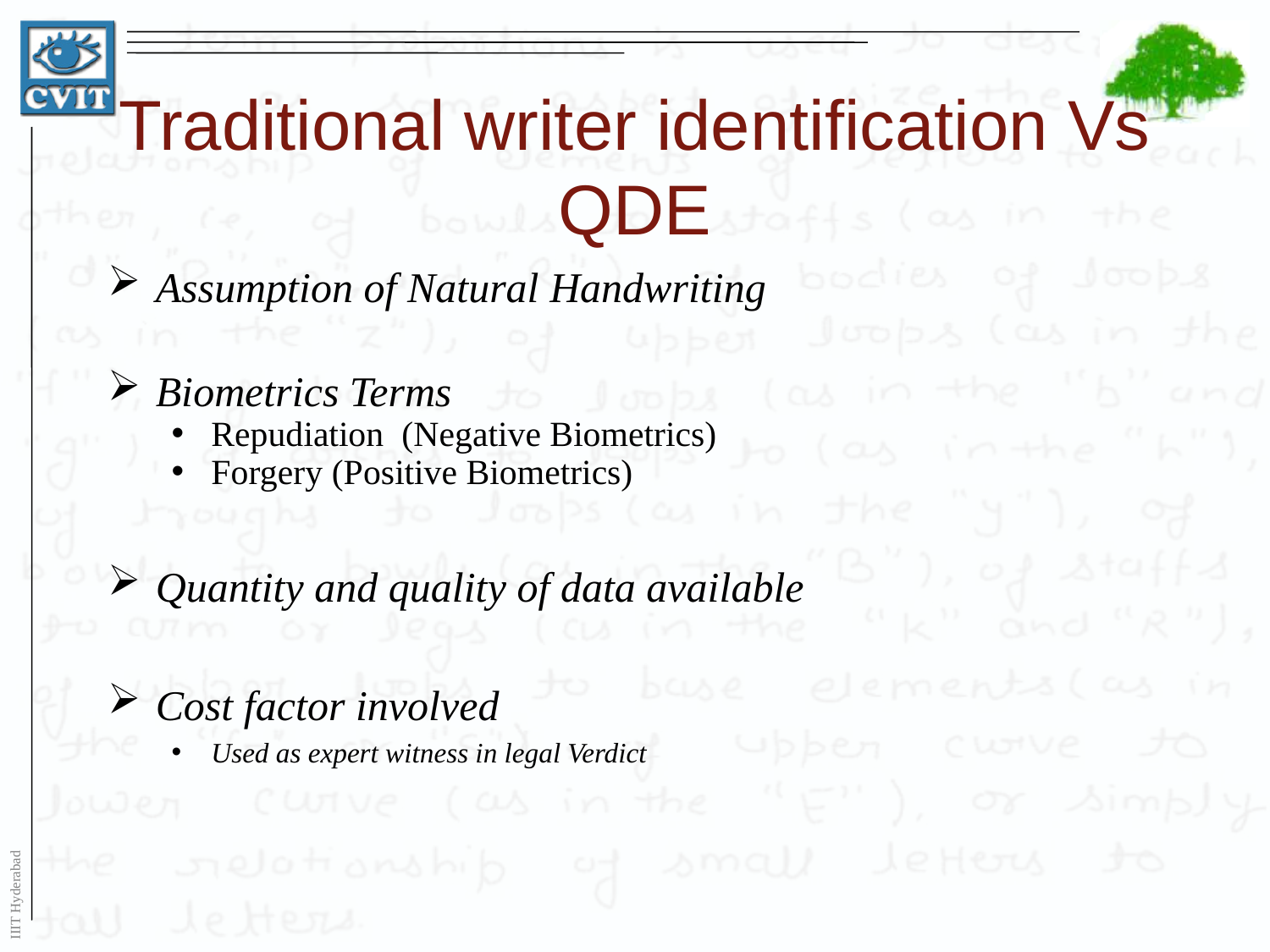

# Traditional writer identification Vs QDE
Assumption of Natural Handwriting

Biometrics Terms
Repudiation  (Negative Biometrics)
Forgery (Positive Biometrics)

Quantity and quality of data available

Cost factor involved
Used as expert witness in legal Verdict